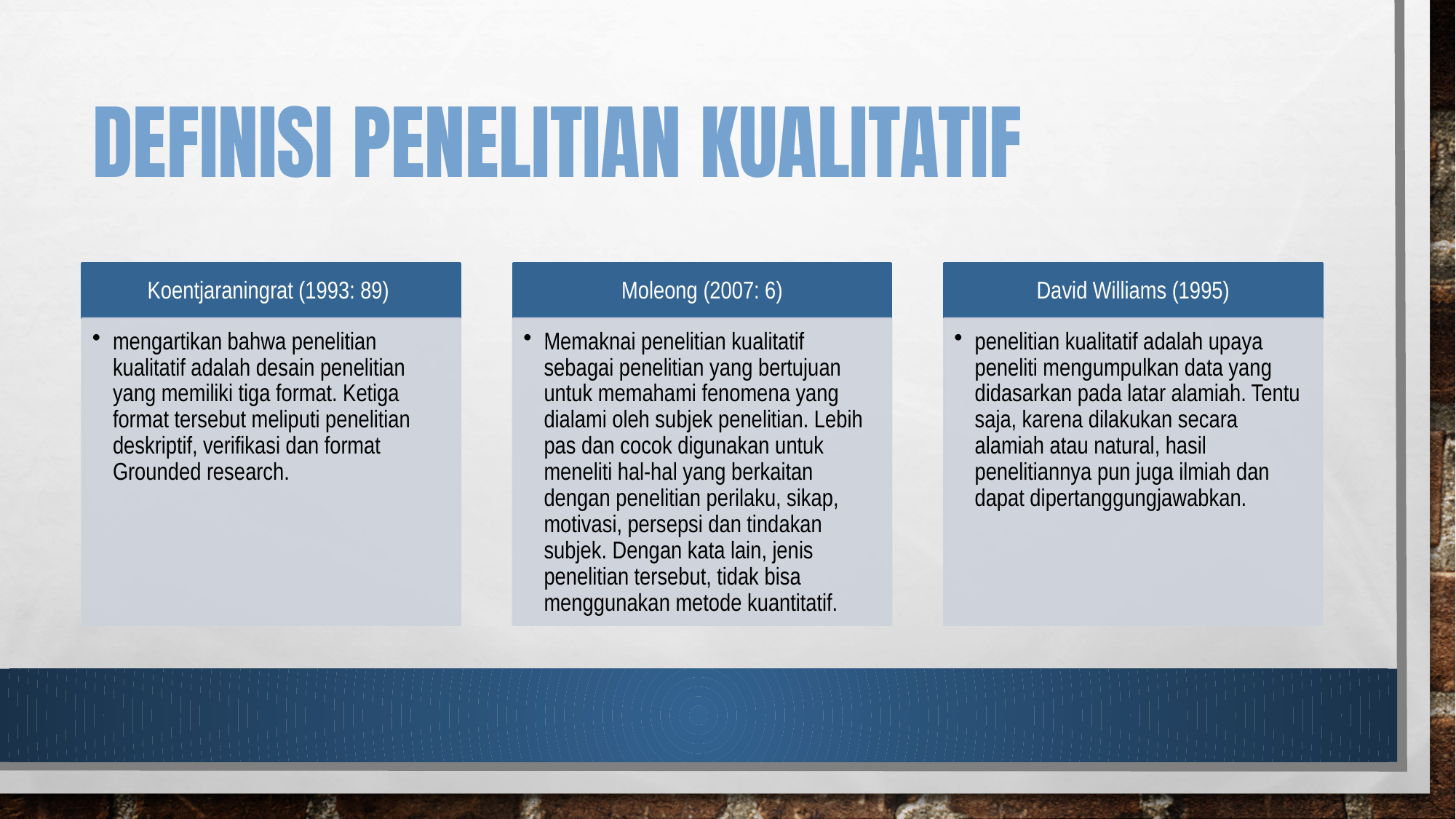

# DEFINISI PENELITIAN KUALITATIF
Koentjaraningrat (1993: 89)
mengartikan bahwa penelitian kualitatif adalah desain penelitian yang memiliki tiga format. Ketiga format tersebut meliputi penelitian deskriptif, verifikasi dan format Grounded research.
Moleong (2007: 6)
Memaknai penelitian kualitatif sebagai penelitian yang bertujuan untuk memahami fenomena yang dialami oleh subjek penelitian. Lebih pas dan cocok digunakan untuk meneliti hal-hal yang berkaitan dengan penelitian perilaku, sikap, motivasi, persepsi dan tindakan subjek. Dengan kata lain, jenis penelitian tersebut, tidak bisa menggunakan metode kuantitatif.
David Williams (1995)
penelitian kualitatif adalah upaya peneliti mengumpulkan data yang didasarkan pada latar alamiah. Tentu saja, karena dilakukan secara alamiah atau natural, hasil penelitiannya pun juga ilmiah dan dapat dipertanggungjawabkan.